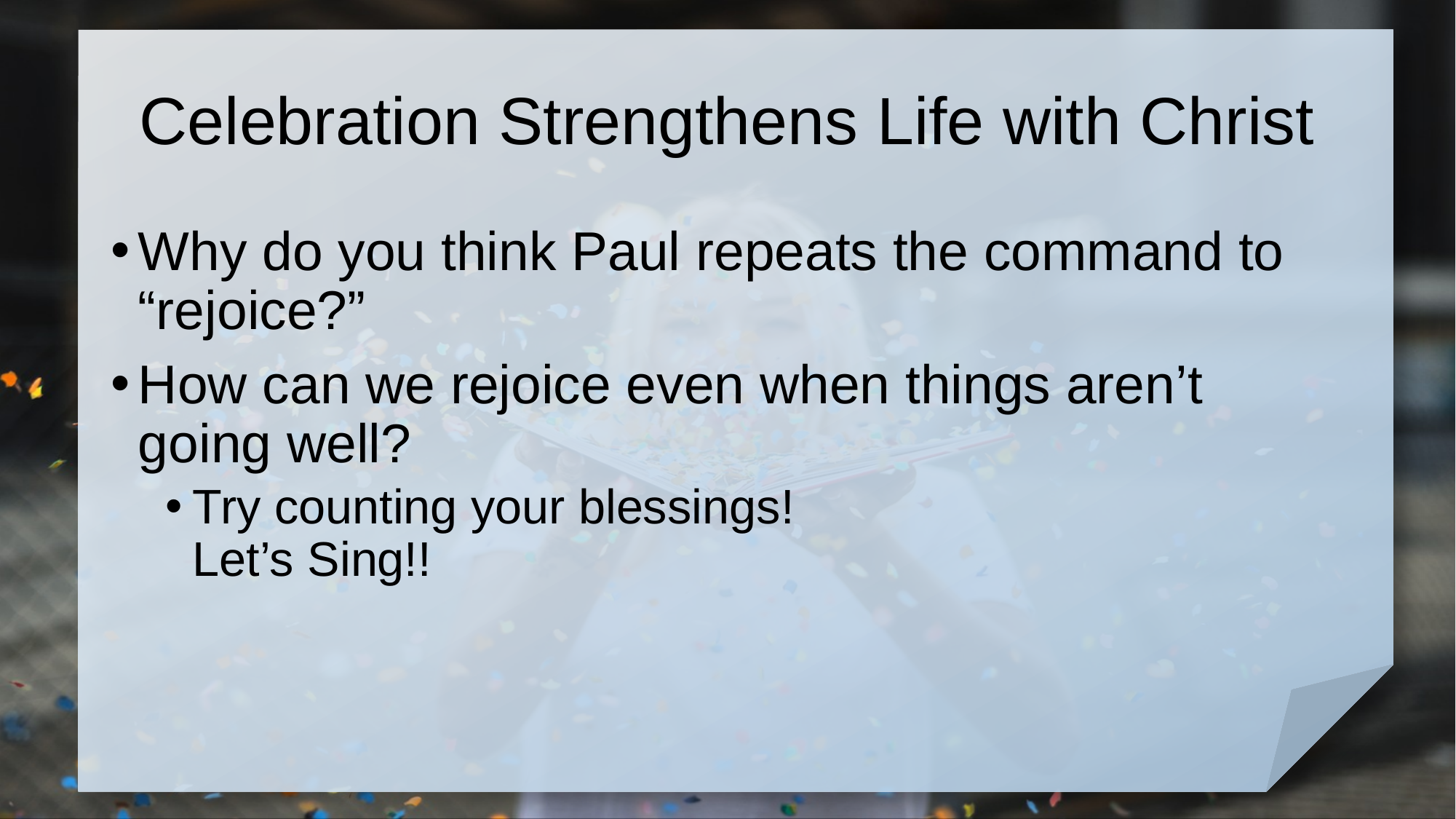

# Celebration Strengthens Life with Christ
Why do you think Paul repeats the command to “rejoice?”
How can we rejoice even when things aren’t going well?
Try counting your blessings!
Let’s Sing!!